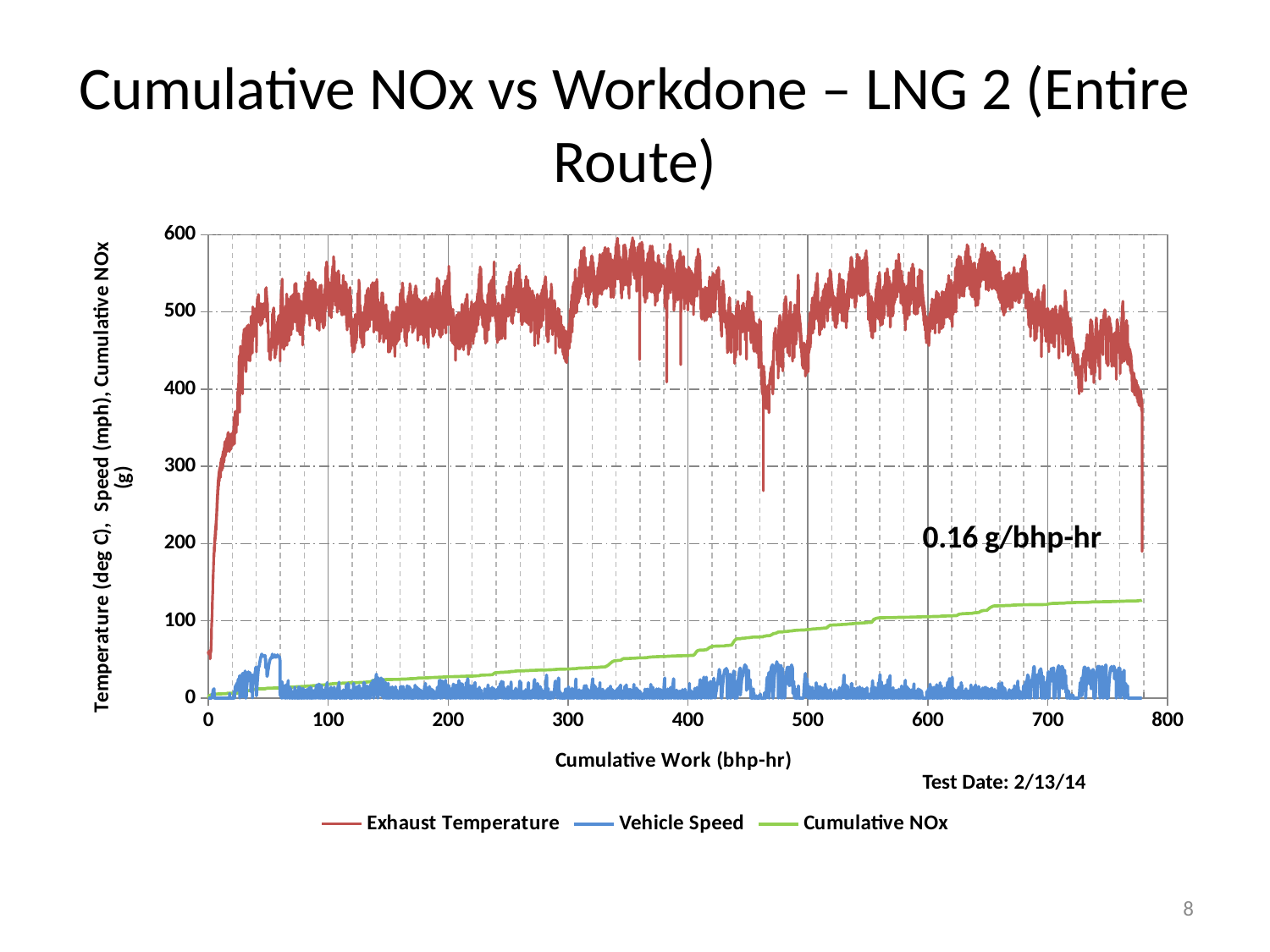

# Cumulative NOx vs Workdone – LNG 2 (Entire Route)

### Chart

| Category |  |  |  |
|---|---|---|---|
Test Date: 2/13/14
8